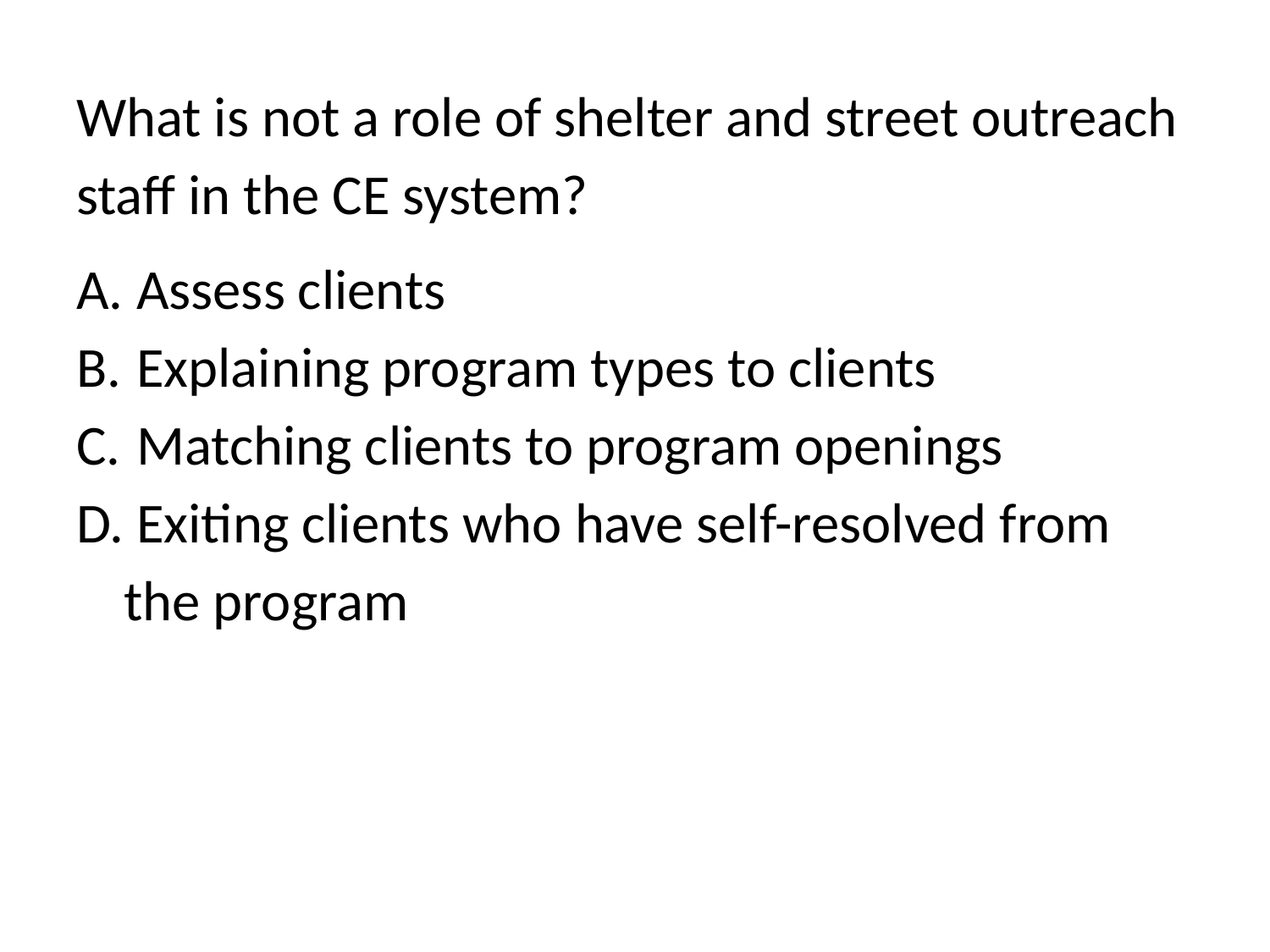

What is not a role of shelter and street outreach staff in the CE system?
 Assess clients
 Explaining program types to clients
 Matching clients to program openings
 Exiting clients who have self-resolved from the program